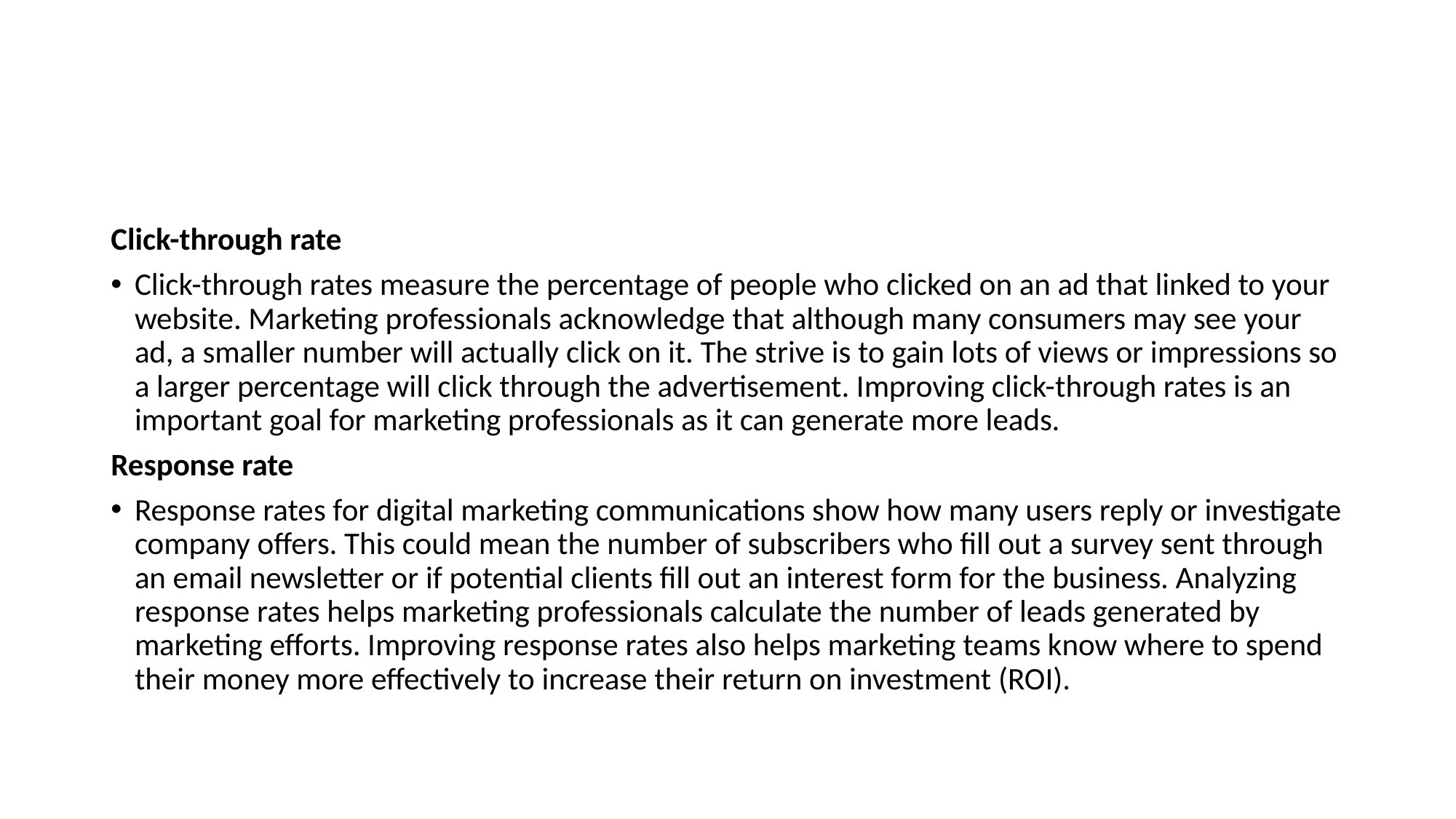

#
Click-through rate
Click-through rates measure the percentage of people who clicked on an ad that linked to your website. Marketing professionals acknowledge that although many consumers may see your ad, a smaller number will actually click on it. The strive is to gain lots of views or impressions so a larger percentage will click through the advertisement. Improving click-through rates is an important goal for marketing professionals as it can generate more leads.
Response rate
Response rates for digital marketing communications show how many users reply or investigate company offers. This could mean the number of subscribers who fill out a survey sent through an email newsletter or if potential clients fill out an interest form for the business. Analyzing response rates helps marketing professionals calculate the number of leads generated by marketing efforts. Improving response rates also helps marketing teams know where to spend their money more effectively to increase their return on investment (ROI).